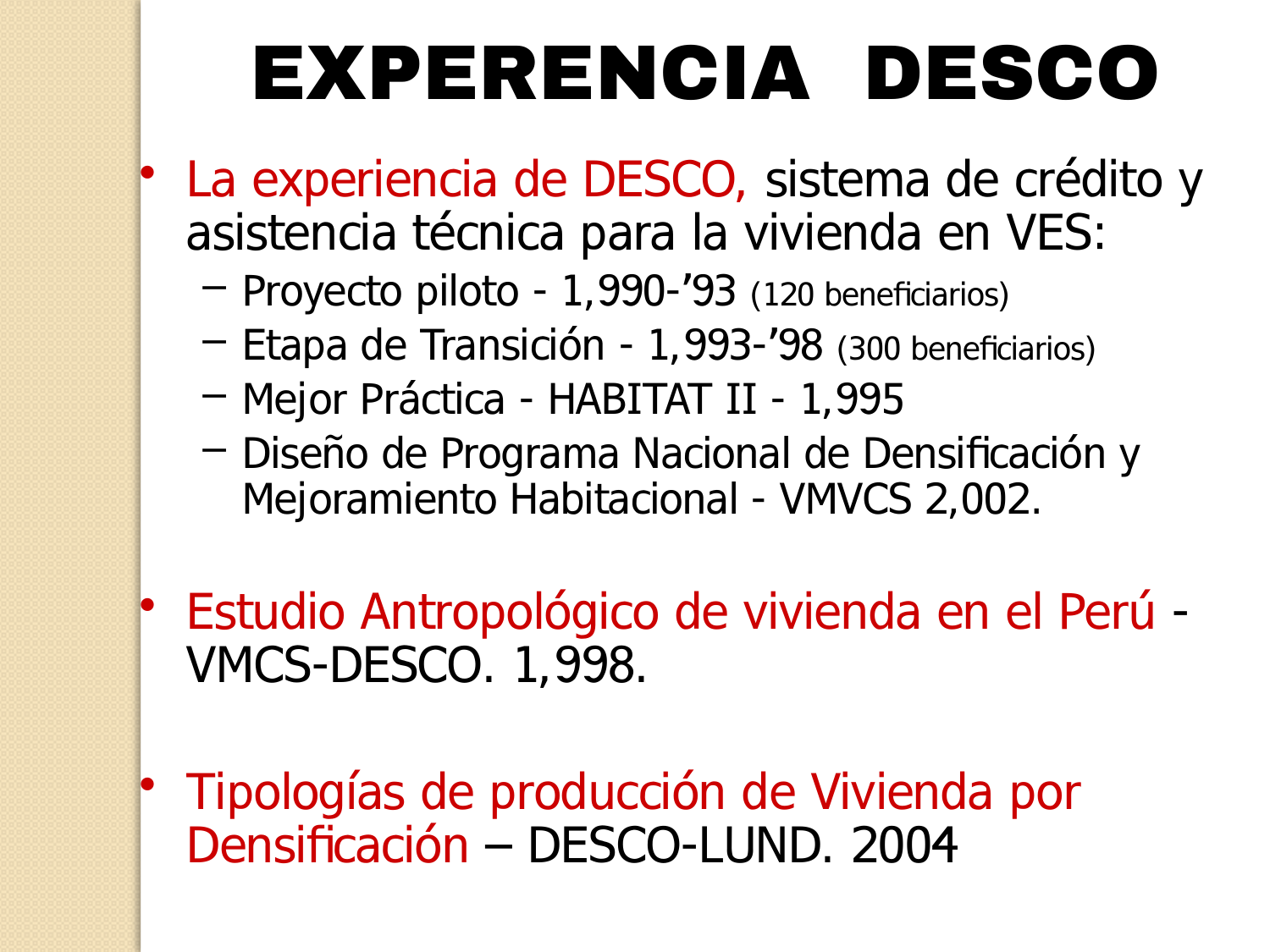

EXPERENCIA  DESCO
La experiencia de DESCO, sistema de crédito y asistencia técnica para la vivienda en VES:
Proyecto piloto - 1,990-’93 (120 beneficiarios)
Etapa de Transición - 1,993-’98 (300 beneficiarios)
Mejor Práctica - HABITAT II - 1,995
Diseño de Programa Nacional de Densificación y Mejoramiento Habitacional - VMVCS 2,002.

Estudio Antropológico de vivienda en el Perú - VMCS-DESCO. 1,998.

Tipologías de producción de Vivienda por Densificación – DESCO-LUND. 2004